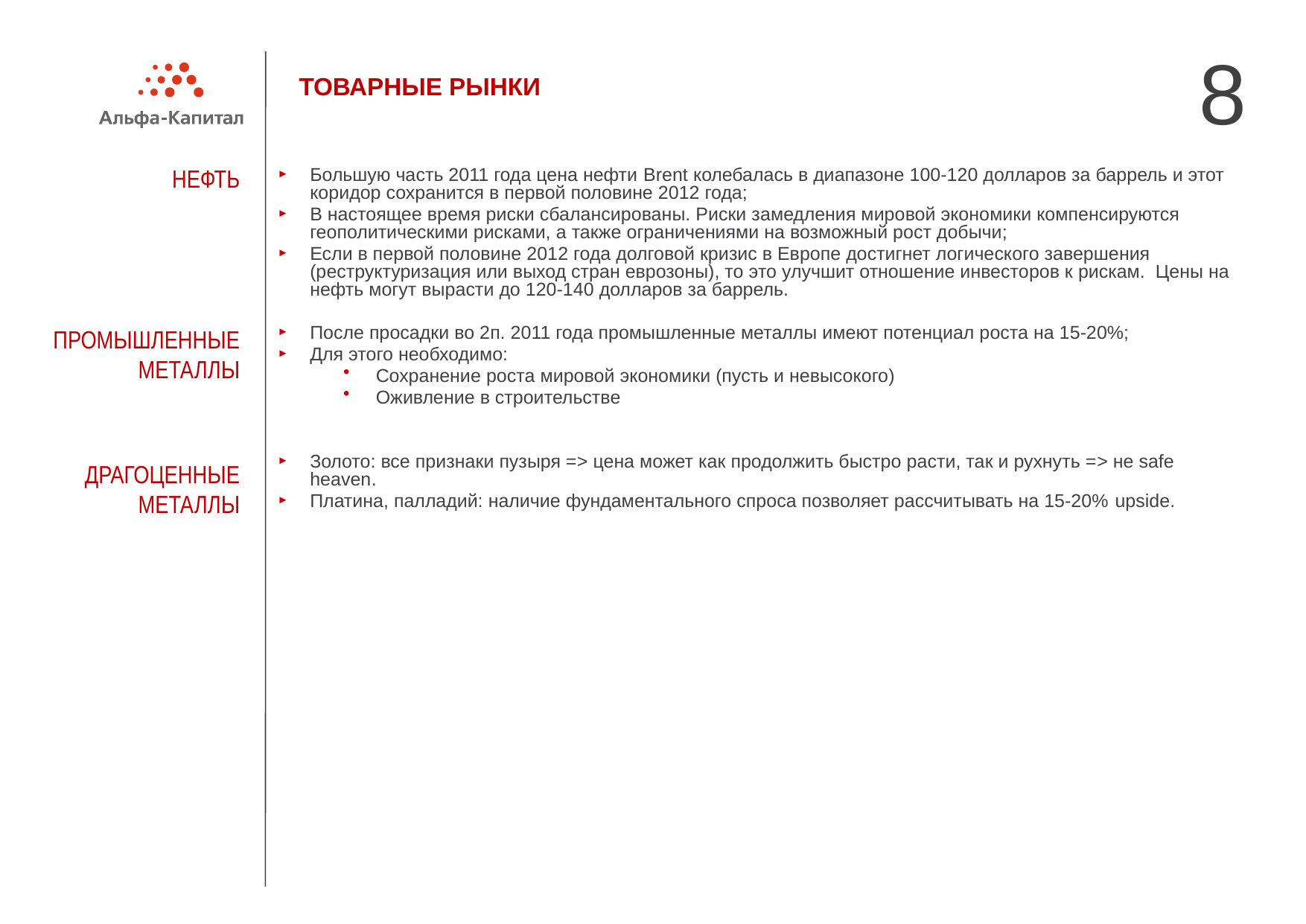

8
# ТОВАРНЫЕ РЫНКИ
НЕФТЬ
Большую часть 2011 года цена нефти Brent колебалась в диапазоне 100-120 долларов за баррель и этот коридор сохранится в первой половине 2012 года;
В настоящее время риски сбалансированы. Риски замедления мировой экономики компенсируются геополитическими рисками, а также ограничениями на возможный рост добычи;
Если в первой половине 2012 года долговой кризис в Европе достигнет логического завершения (реструктуризация или выход стран еврозоны), то это улучшит отношение инвесторов к рискам.  Цены на нефть могут вырасти до 120-140 долларов за баррель.

После просадки во 2п. 2011 года промышленные металлы имеют потенциал роста на 15-20%;
Для этого необходимо:
Сохранение роста мировой экономики (пусть и невысокого)
Оживление в строительстве

Золото: все признаки пузыря => цена может как продолжить быстро расти, так и рухнуть => не safe heaven.
Платина, палладий: наличие фундаментального спроса позволяет рассчитывать на 15-20% upside.

ПРОМЫШЛЕННЫЕ МЕТАЛЛЫ
ДРАГОЦЕННЫЕ МЕТАЛЛЫ